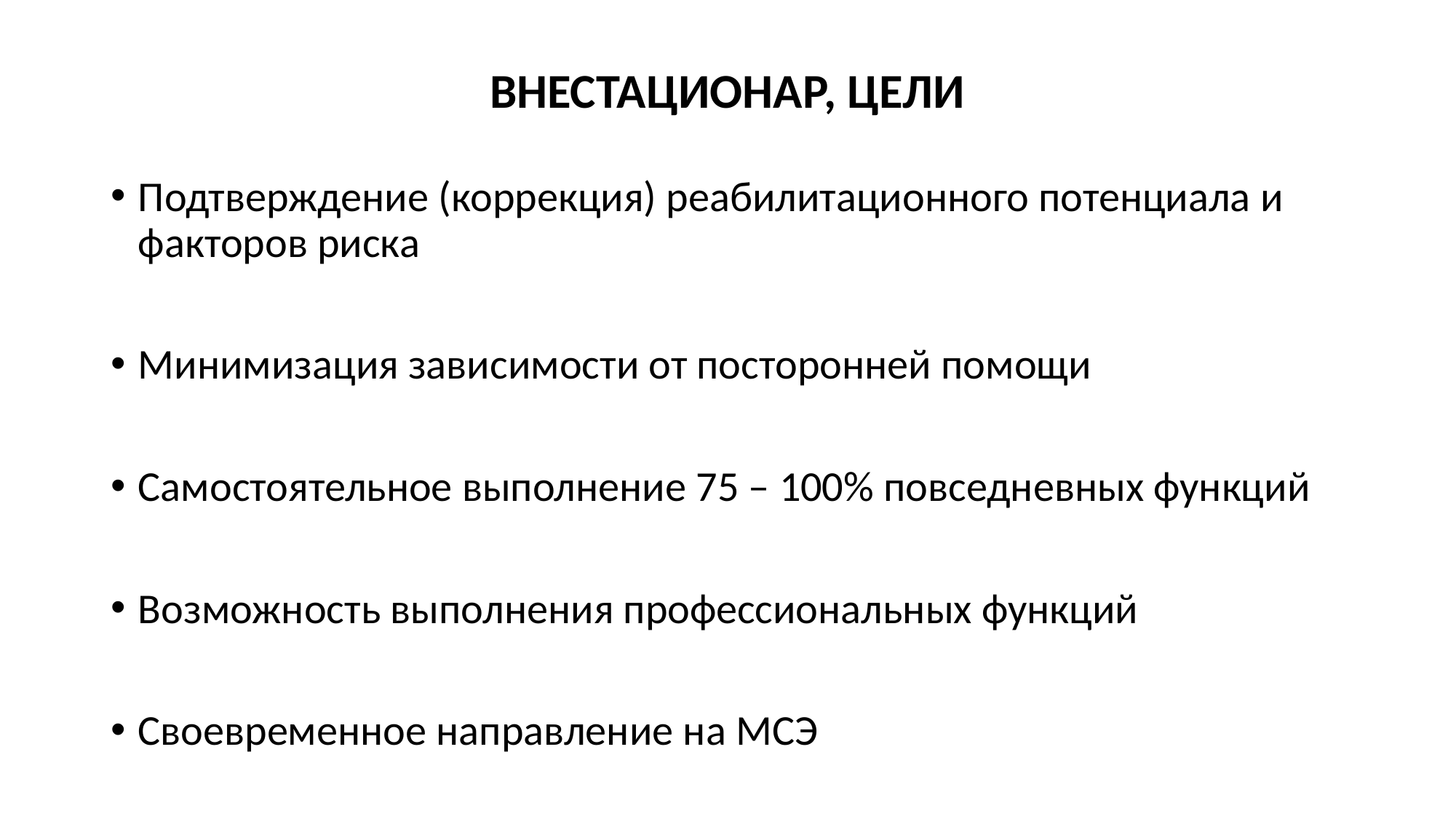

# ВНЕСТАЦИОНАР, ЦЕЛИ
Подтверждение (коррекция) реабилитационного потенциала и факторов риска

Минимизация зависимости от посторонней помощи

Самостоятельное выполнение 75 – 100% повседневных функций

Возможность выполнения профессиональных функций

Своевременное направление на МСЭ